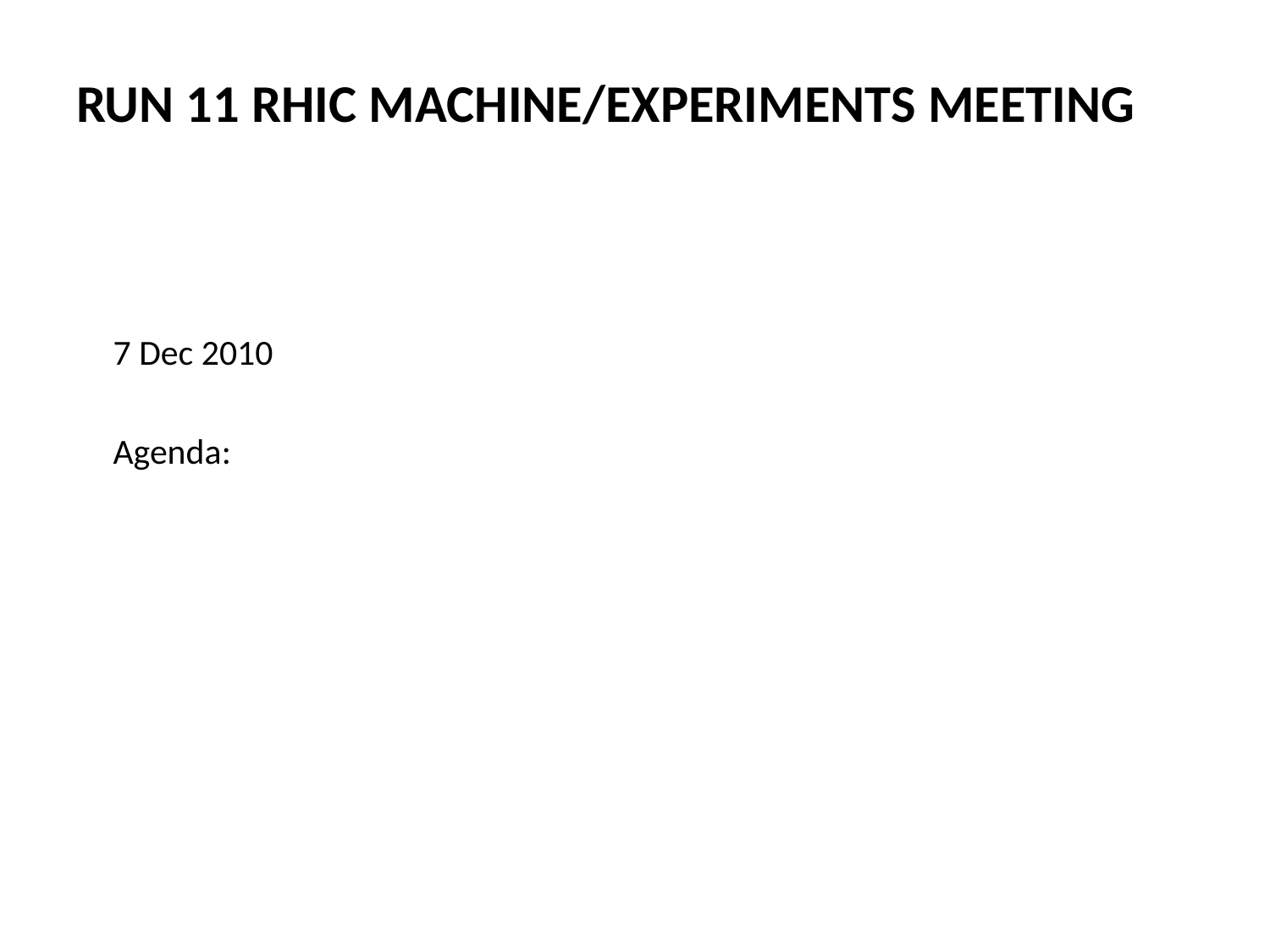

# Run 11 RHIC Machine/Experiments Meeting
7 Dec 2010

Agenda: